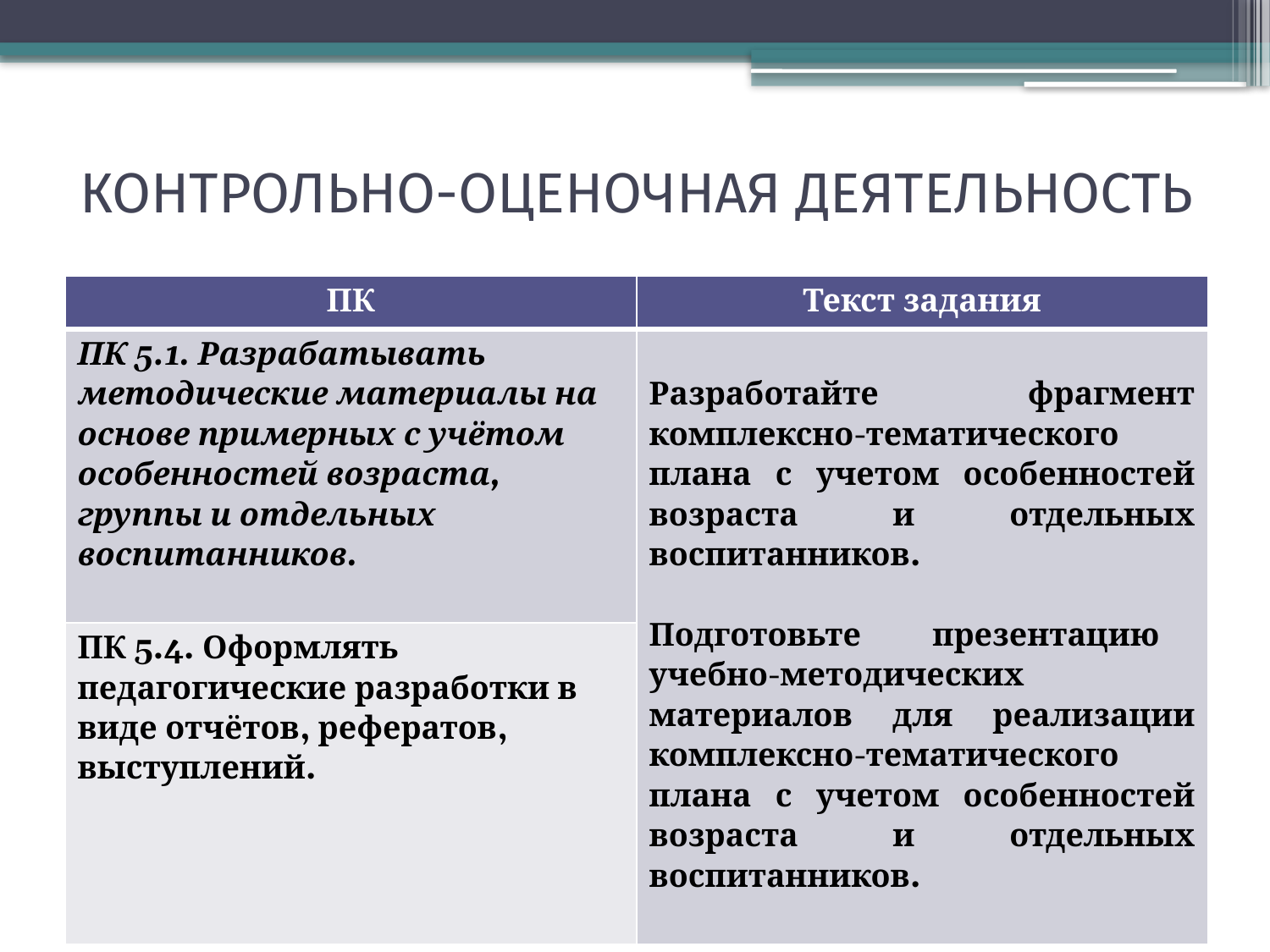

# КОНТРОЛЬНО-ОЦЕНОЧНАЯ ДЕЯТЕЛЬНОСТЬ
| ПК | Текст задания |
| --- | --- |
| ПК 5.1. Разрабатывать методические материалы на основе примерных с учётом особенностей возраста, группы и отдельных воспитанников. | Разработайте фрагмент комплексно-тематического плана с учетом особенностей возраста и отдельных воспитанников.   Подготовьте презентацию учебно-методических материалов для реализации комплексно-тематического плана с учетом особенностей возраста и отдельных воспитанников. |
| ПК 5.4. Оформлять педагогические разработки в виде отчётов, рефератов, выступлений. |  |